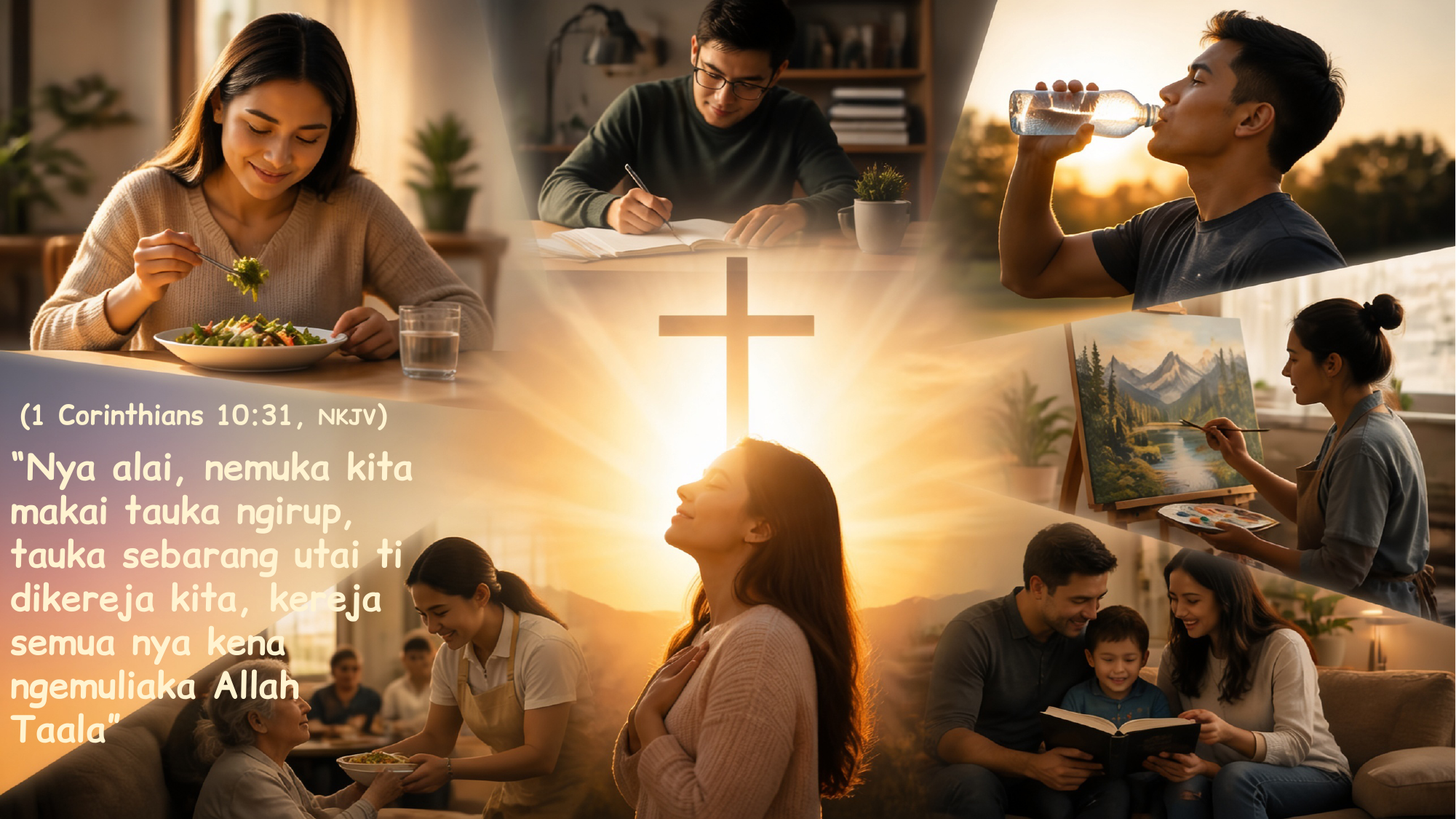

(1 Corinthians 10:31, NKJV)
“Nya alai, nemuka kita makai tauka ngirup, tauka sebarang utai ti dikereja kita, kereja semua nya kena ngemuliaka Allah Taala”